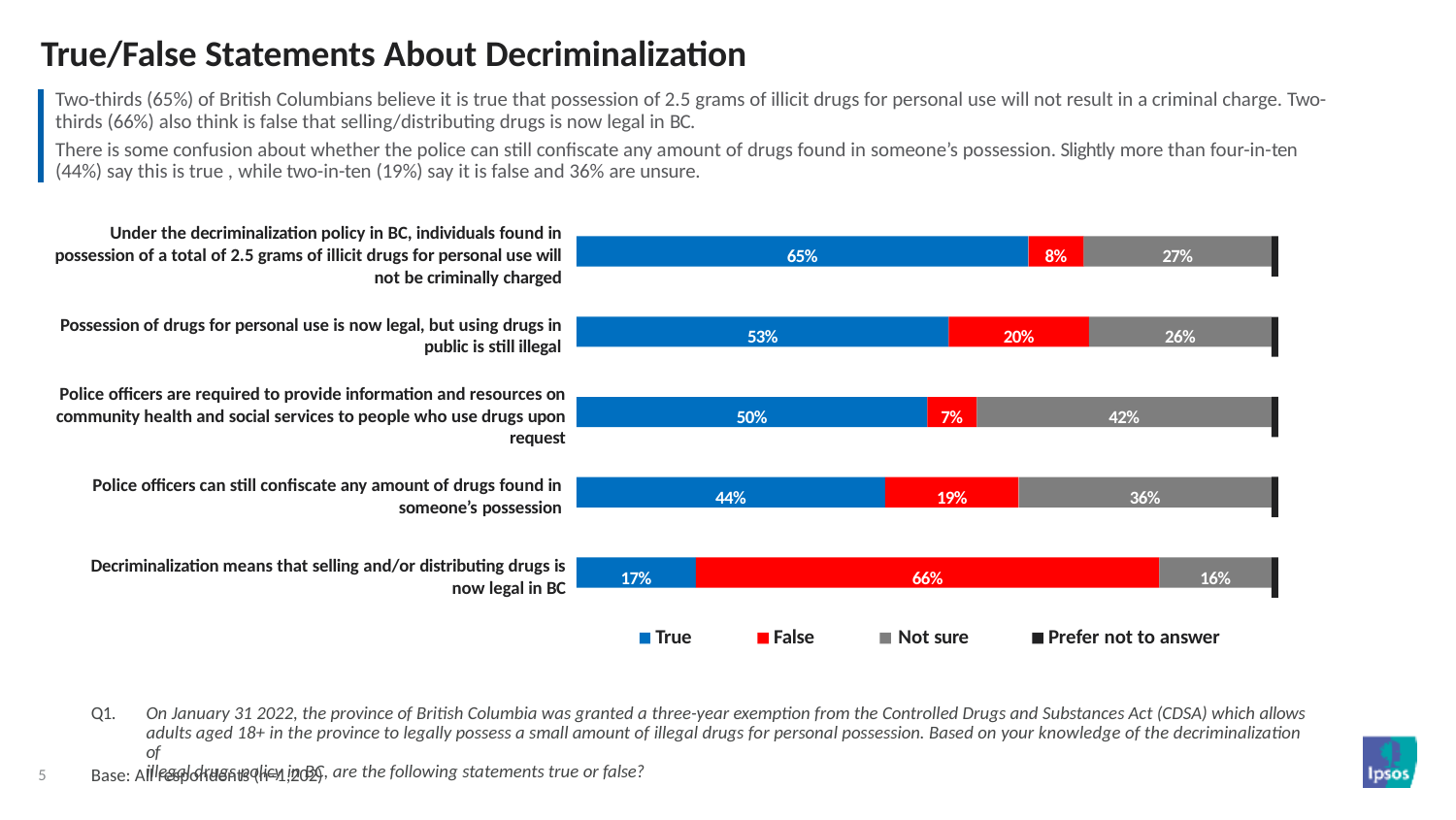

# True/False Statements About Decriminalization
Two-thirds (65%) of British Columbians believe it is true that possession of 2.5 grams of illicit drugs for personal use will not result in a criminal charge. Two- thirds (66%) also think is false that selling/distributing drugs is now legal in BC.
There is some confusion about whether the police can still confiscate any amount of drugs found in someone’s possession. Slightly more than four-in-ten (44%) say this is true , while two-in-ten (19%) say it is false and 36% are unsure.

Under the decriminalization policy in BC, individuals found in possession of a total of 2.5 grams of illicit drugs for personal use will
not be criminally charged
65%
8%
27%

Possession of drugs for personal use is now legal, but using drugs in
public is still illegal
53%
20%
26%

Police officers are required to provide information and resources on community health and social services to people who use drugs upon
request
50%
7%
42%

Police officers can still confiscate any amount of drugs found in
someone’s possession
44%
19%
36%

Decriminalization means that selling and/or distributing drugs is
now legal in BC
17%
66%
16%

True
False	Not sure
Prefer not to answer

Q1.
On January 31 2022, the province of British Columbia was granted a three-year exemption from the Controlled Drugs and Substances Act (CDSA) which allows adults aged 18+ in the province to legally possess a small amount of illegal drugs for personal possession. Based on your knowledge of the decriminalization of
illegal drugs policy in BC, are the following statements true or false?
Base: All respondents (n=1,202)
5